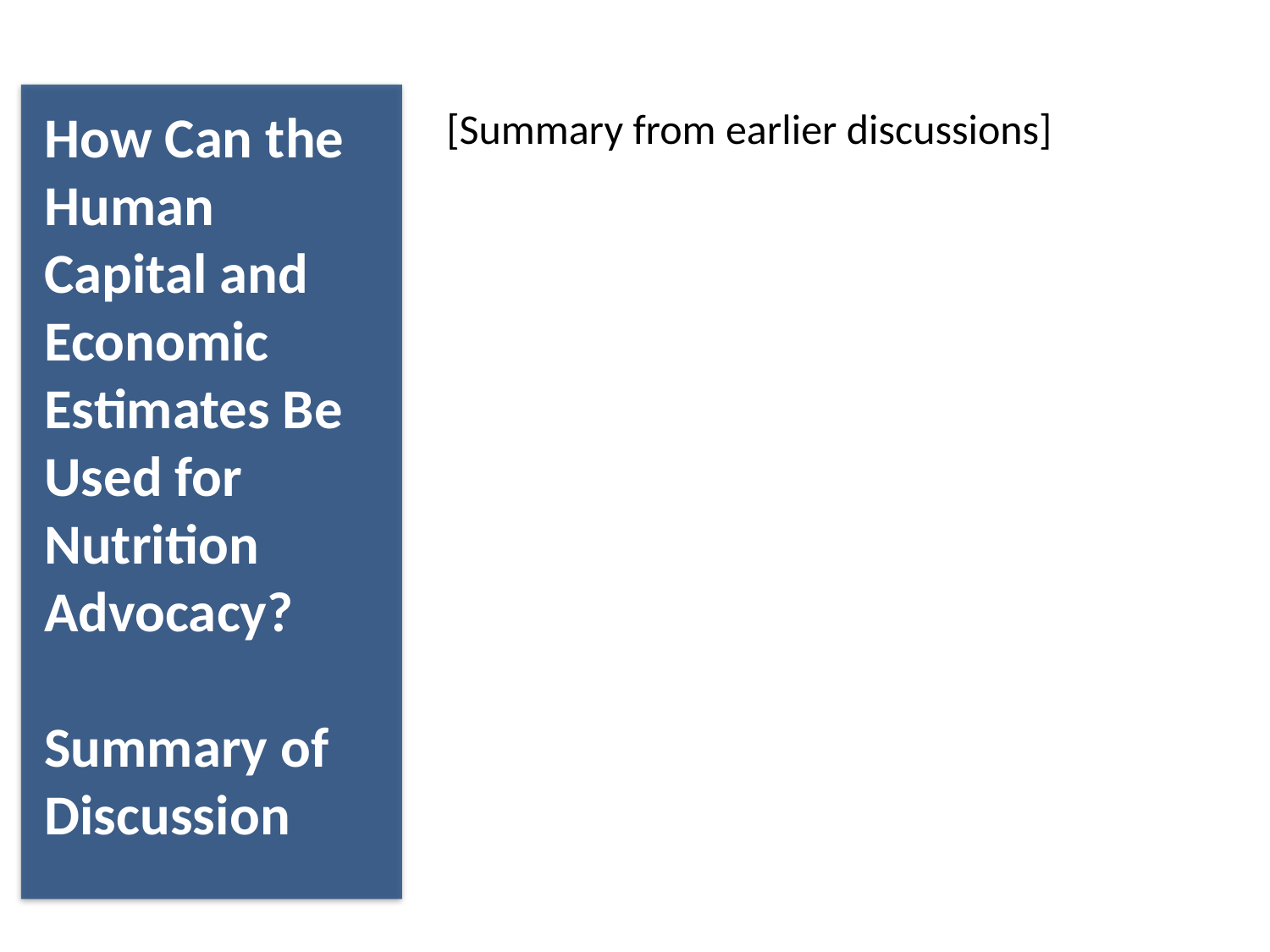

# How Can the Human Capital and Economic Estimates Be Used for Nutrition Advocacy? Summary of Discussion
[Summary from earlier discussions]